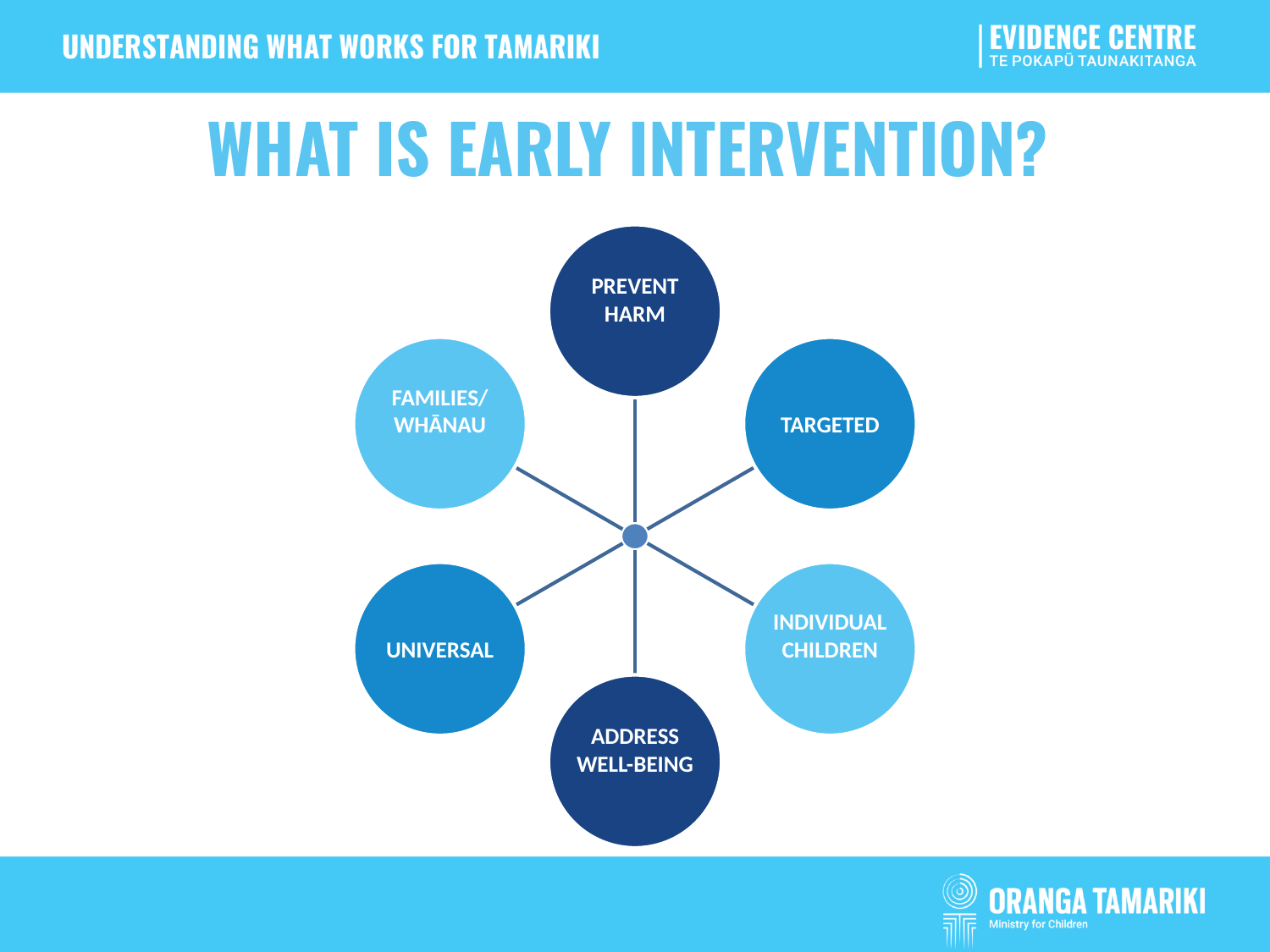

WHAT IS EARLY INTERVENTION?

 effect meaningful change

PREVENT HARM

TARGETED

INDIVIDUAL
CHILDREN

ADDRESS WELL-BEING

UNIVERSAL

FAMILIES/
WHĀNAU